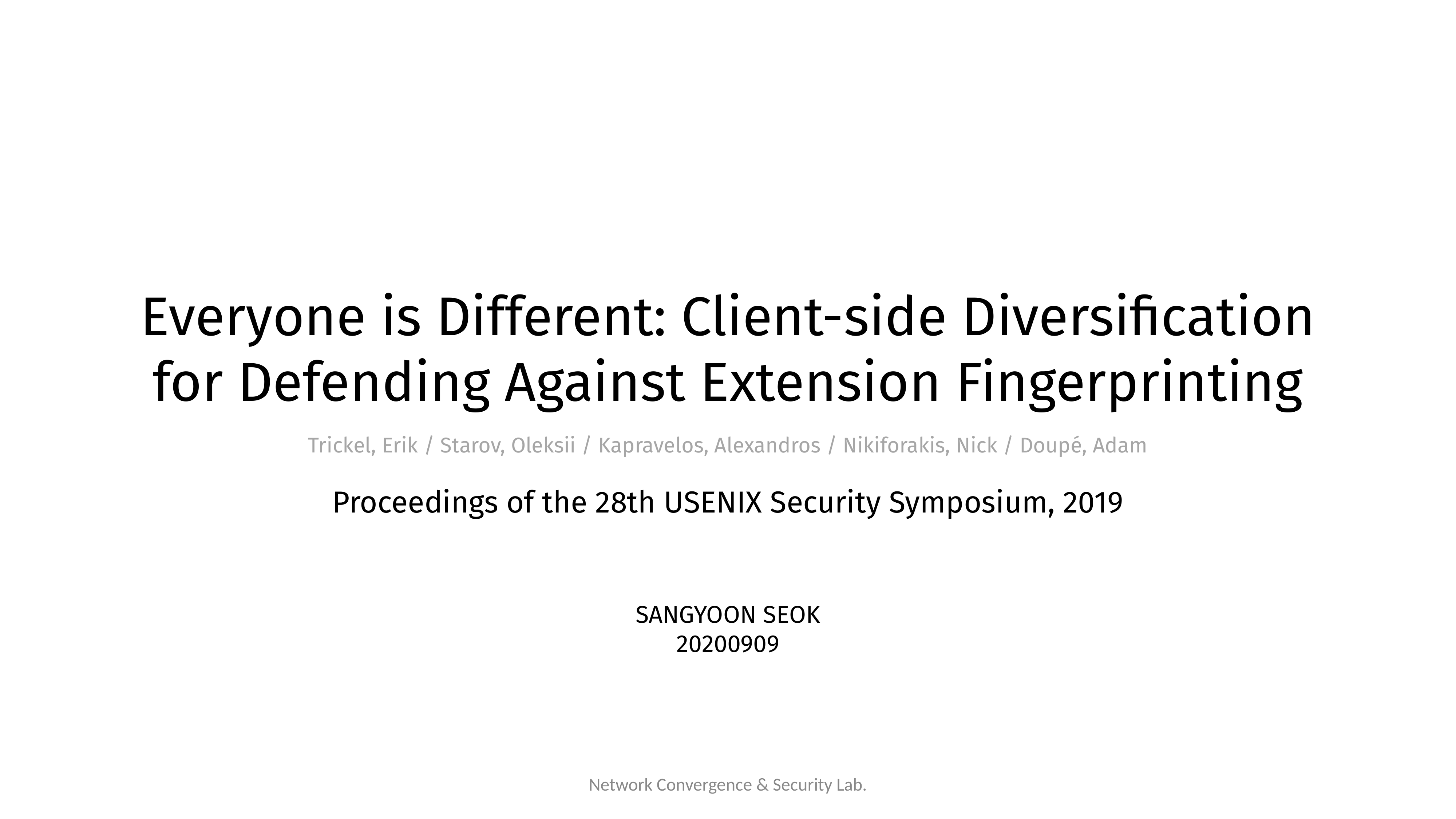

# Everyone is Different: Client-side Diversification for Defending Against Extension Fingerprinting
Trickel, Erik / Starov, Oleksii / Kapravelos, Alexandros / Nikiforakis, Nick / Doupé, Adam

Proceedings of the 28th USENIX Security Symposium, 2019

SANGYOON SEOK
20200909